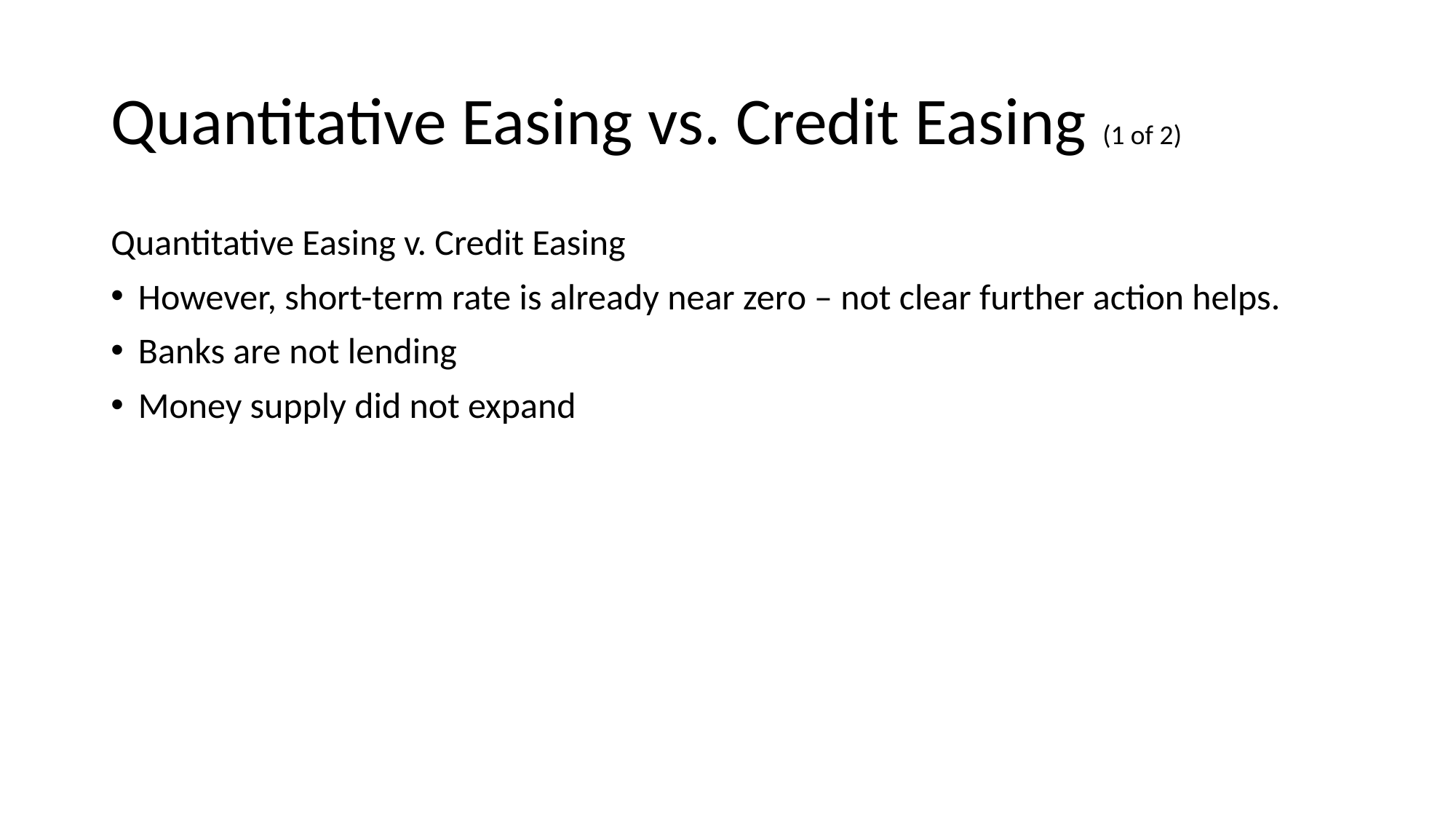

# Quantitative Easing vs. Credit Easing (1 of 2)
Quantitative Easing v. Credit Easing
However, short-term rate is already near zero – not clear further action helps.
Banks are not lending
Money supply did not expand